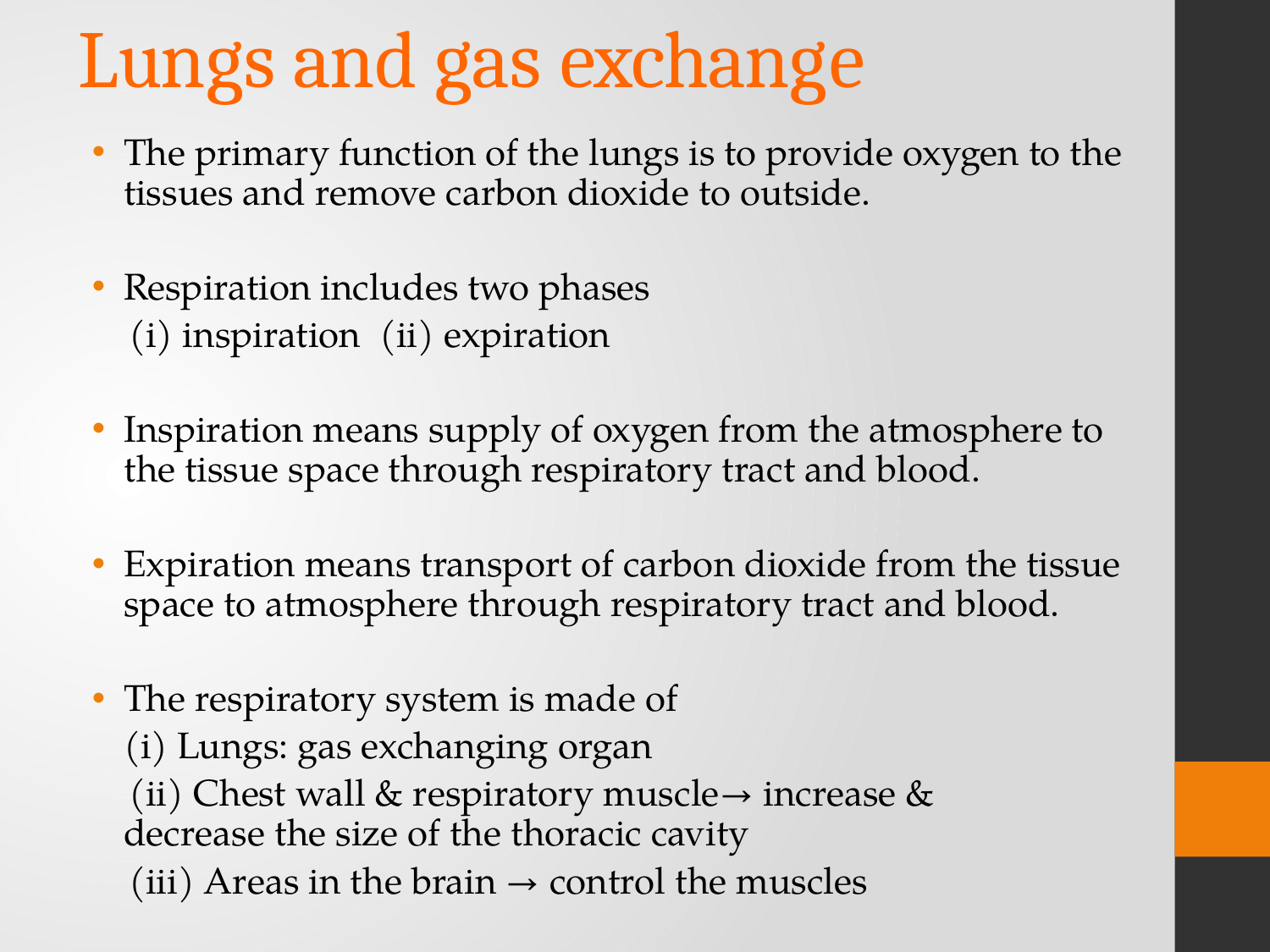

# Lungs and gas exchange
The primary function of the lungs is to provide oxygen to the tissues and remove carbon dioxide to outside.

Respiration includes two phases
    (i) inspiration  (ii) expiration

Inspiration means supply of oxygen from the atmosphere to the tissue space through respiratory tract and blood.

Expiration means transport of carbon dioxide from the tissue space to atmosphere through respiratory tract and blood.

The respiratory system is made of
	(i) Lungs: gas exchanging organ
    (ii) Chest wall & respiratory muscle→ increase & 		decrease the size of the thoracic cavity
    (iii) Areas in the brain → control the muscles